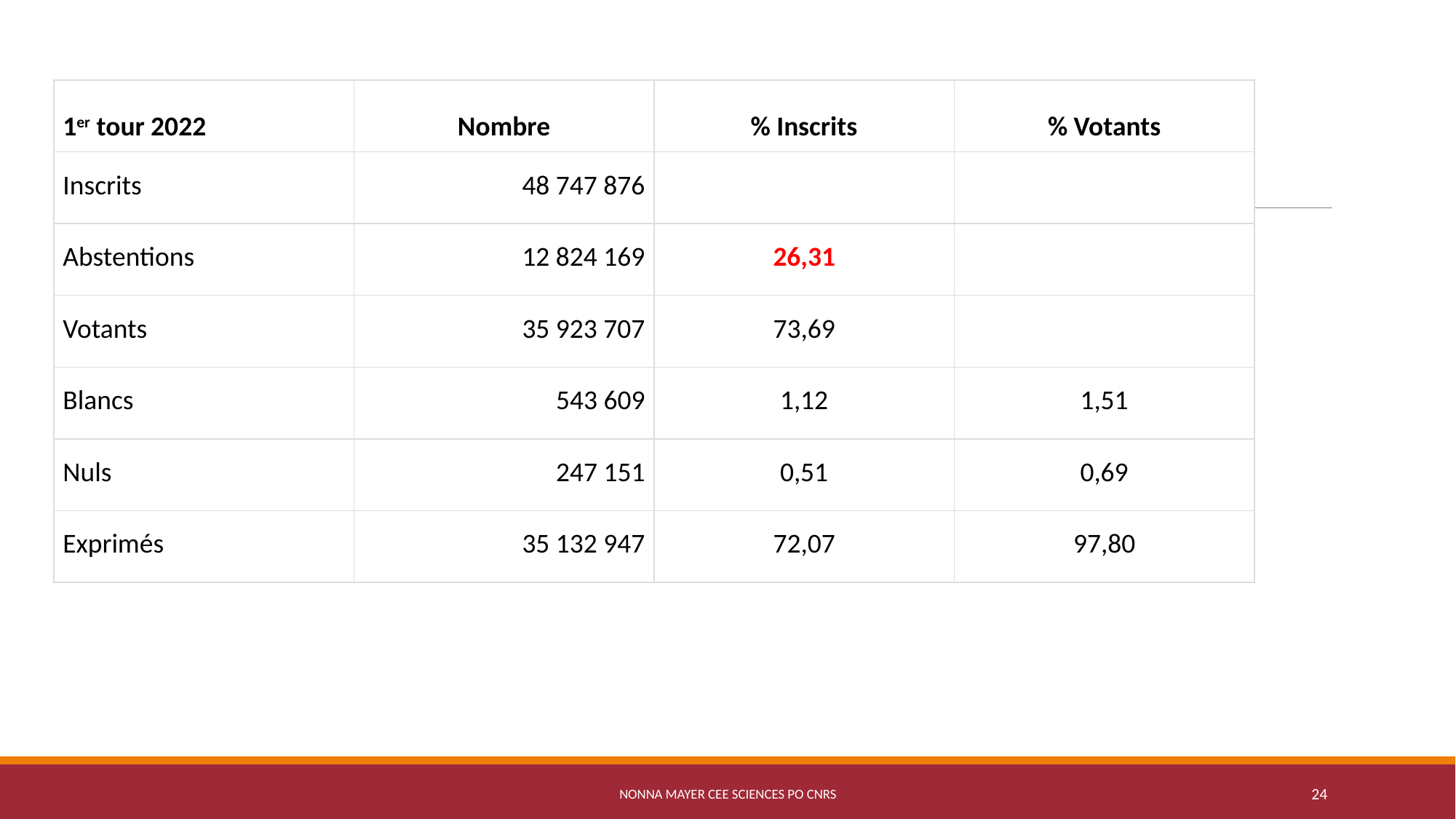

#
| 1er tour 2022 | Nombre | % Inscrits | % Votants |
| --- | --- | --- | --- |
| Inscrits | 48 747 876 |  |  |
| Abstentions | 12 824 169 | 26,31 |  |
| Votants | 35 923 707 | 73,69 |  |
| Blancs | 543 609 | 1,12 | 1,51 |
| Nuls | 247 151 | 0,51 | 0,69 |
| Exprimés | 35 132 947 | 72,07 | 97,80 |

Nonna Mayer CEE Sciences Po CNRS
24